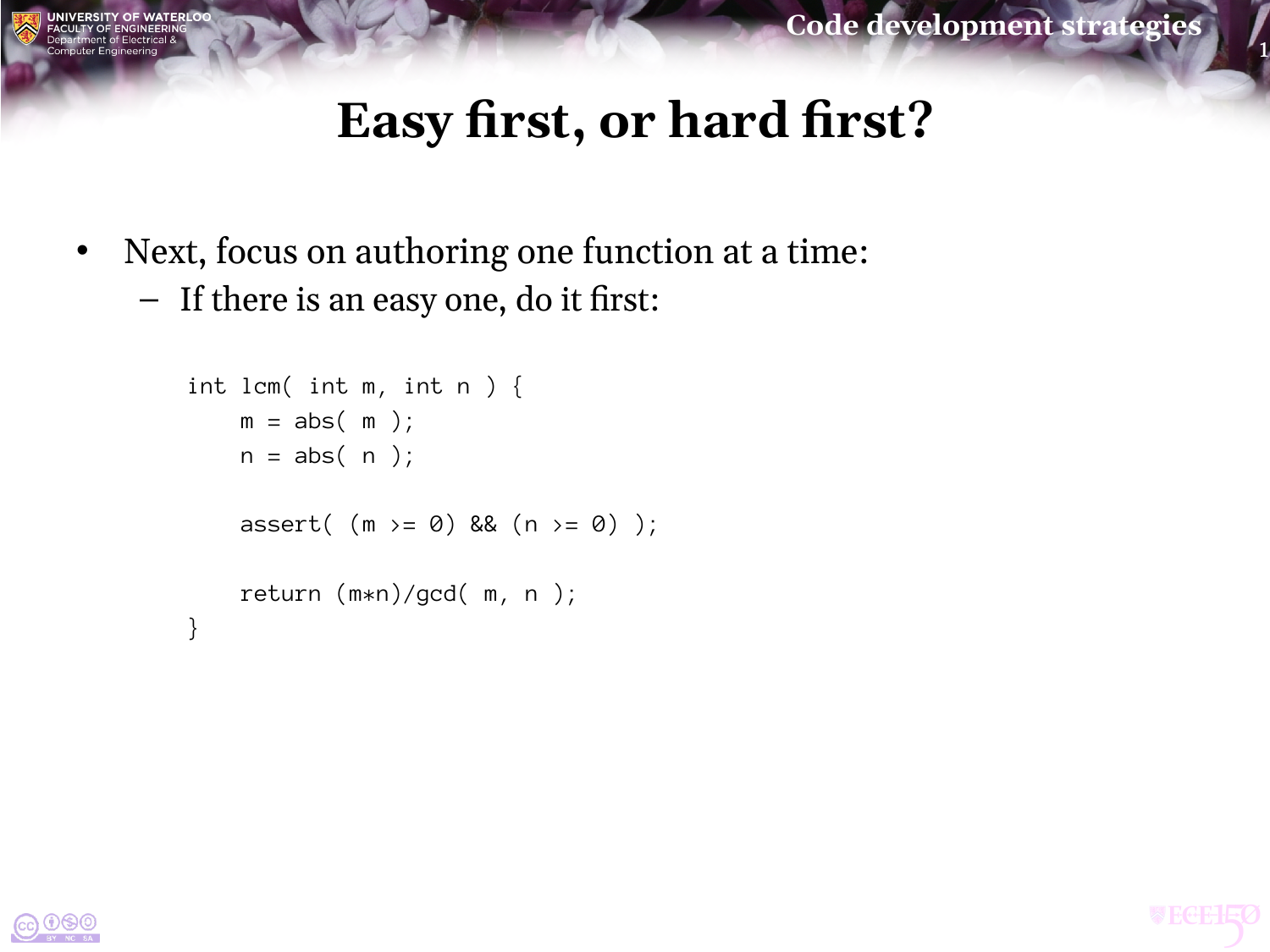

# Easy first, or hard first?
Next, focus on authoring one function at a time:
If there is an easy one, do it first:

int lcm( int m, int n ) {
    m = abs( m );
    n = abs( n );

    assert( (m >= 0) && (n >= 0) );

    return (m*n)/gcd( m, n );
}